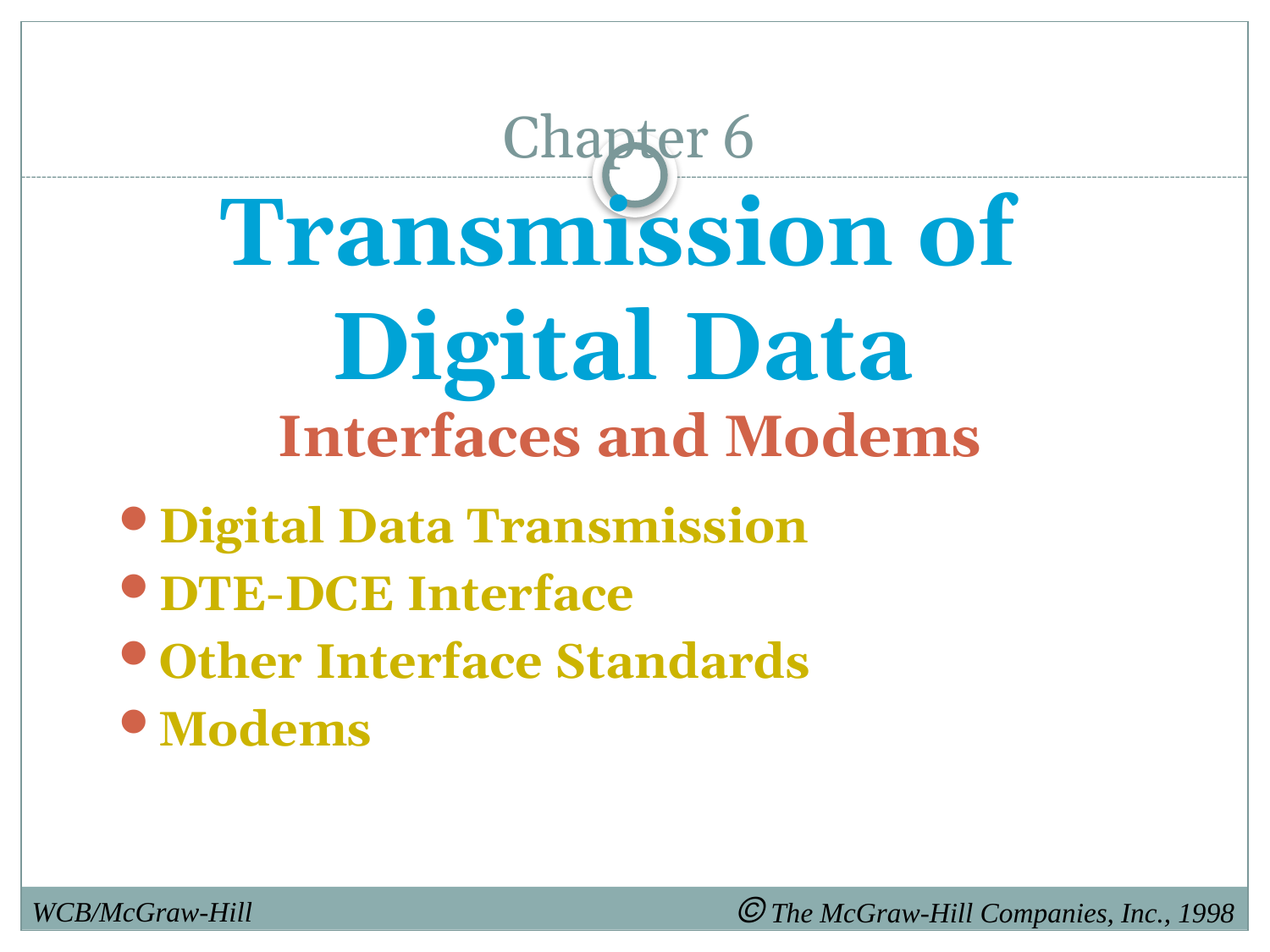

# Chapter 6 Transmission of Digital Data Interfaces and Modems
Digital Data Transmission
DTE-DCE Interface
Other Interface Standards
Modems
© The McGraw-Hill Companies, Inc., 1998
WCB/McGraw-Hill